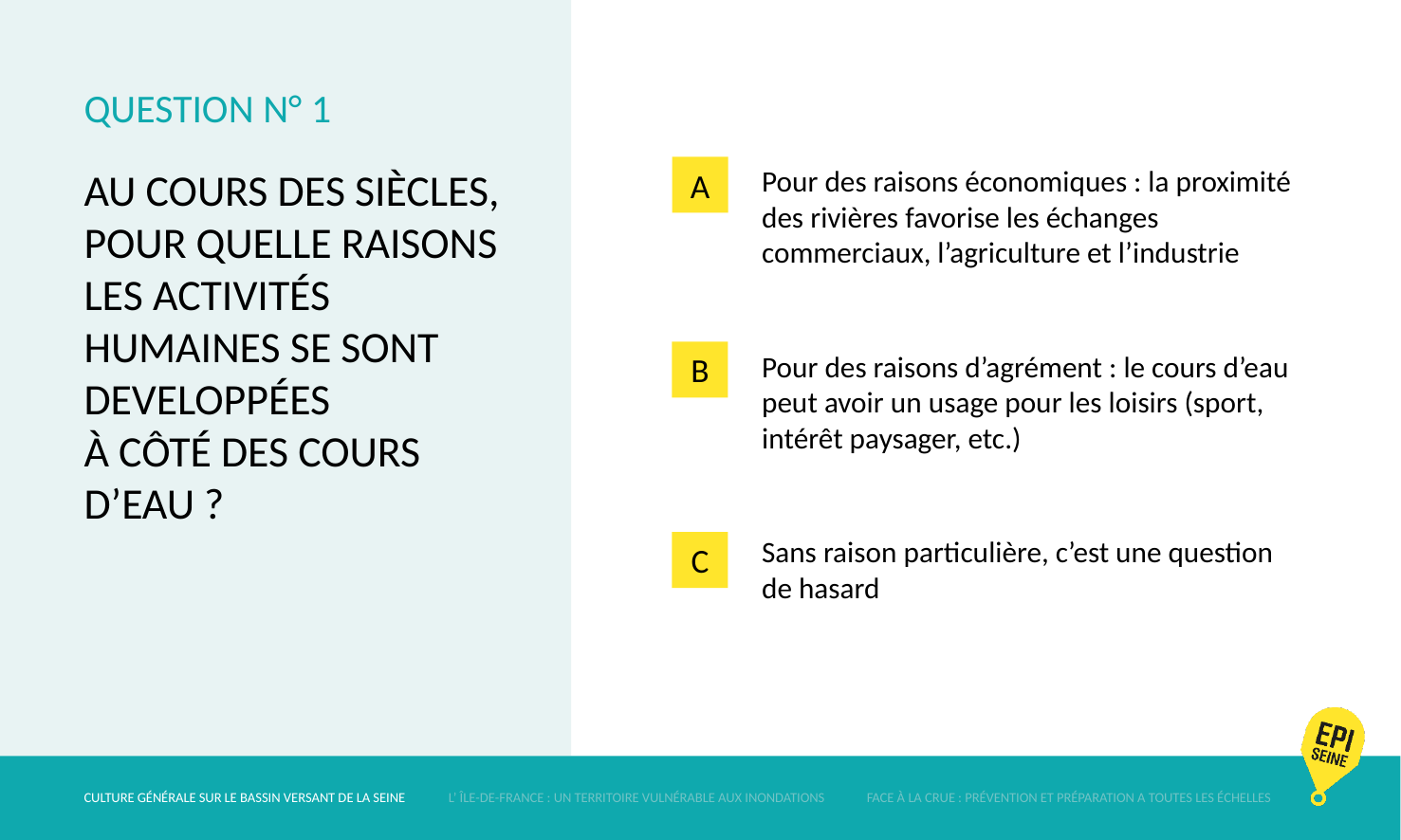

# QUESTION N° 1
A
AU COURS DES SIÈCLES, POUR QUELLE RAISONS LES ACTIVITÉS
HUMAINES SE SONT DEVELOPPÉES
À CÔTÉ DES COURS D’EAU ?
Pour des raisons économiques : la proximité des rivières favorise les échanges commerciaux, l’agriculture et l’industrie
Pour des raisons d’agrément : le cours d’eau peut avoir un usage pour les loisirs (sport, intérêt paysager, etc.)
Sans raison particulière, c’est une question de hasard
B
C
CULTURE GÉNÉRALE SUR LE BASSIN VERSANT DE LA SEINE